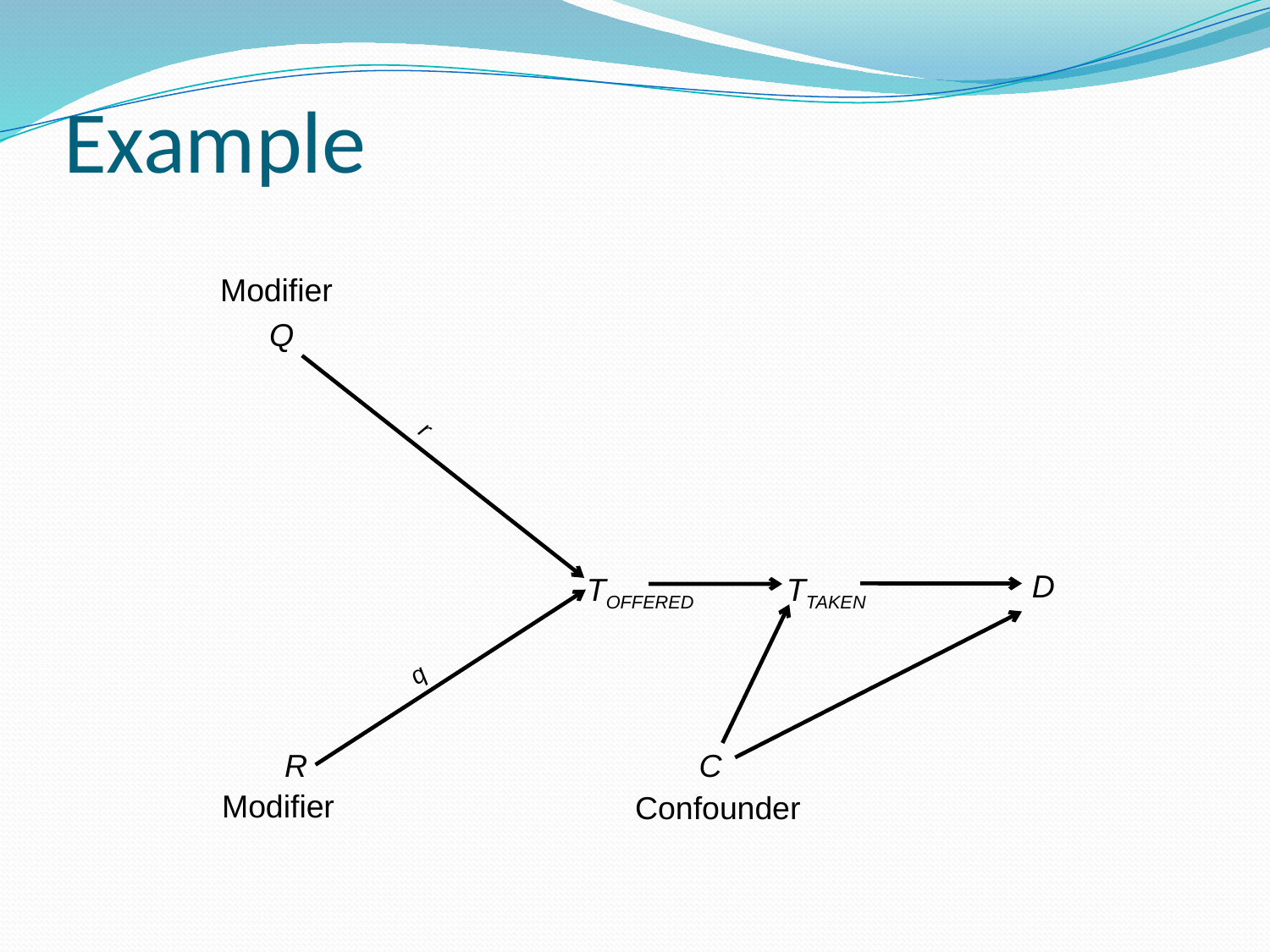

# Example

Modifier
Q

r
D
TTAKEN
TOFFERED

q
R
C
Modifier
Confounder